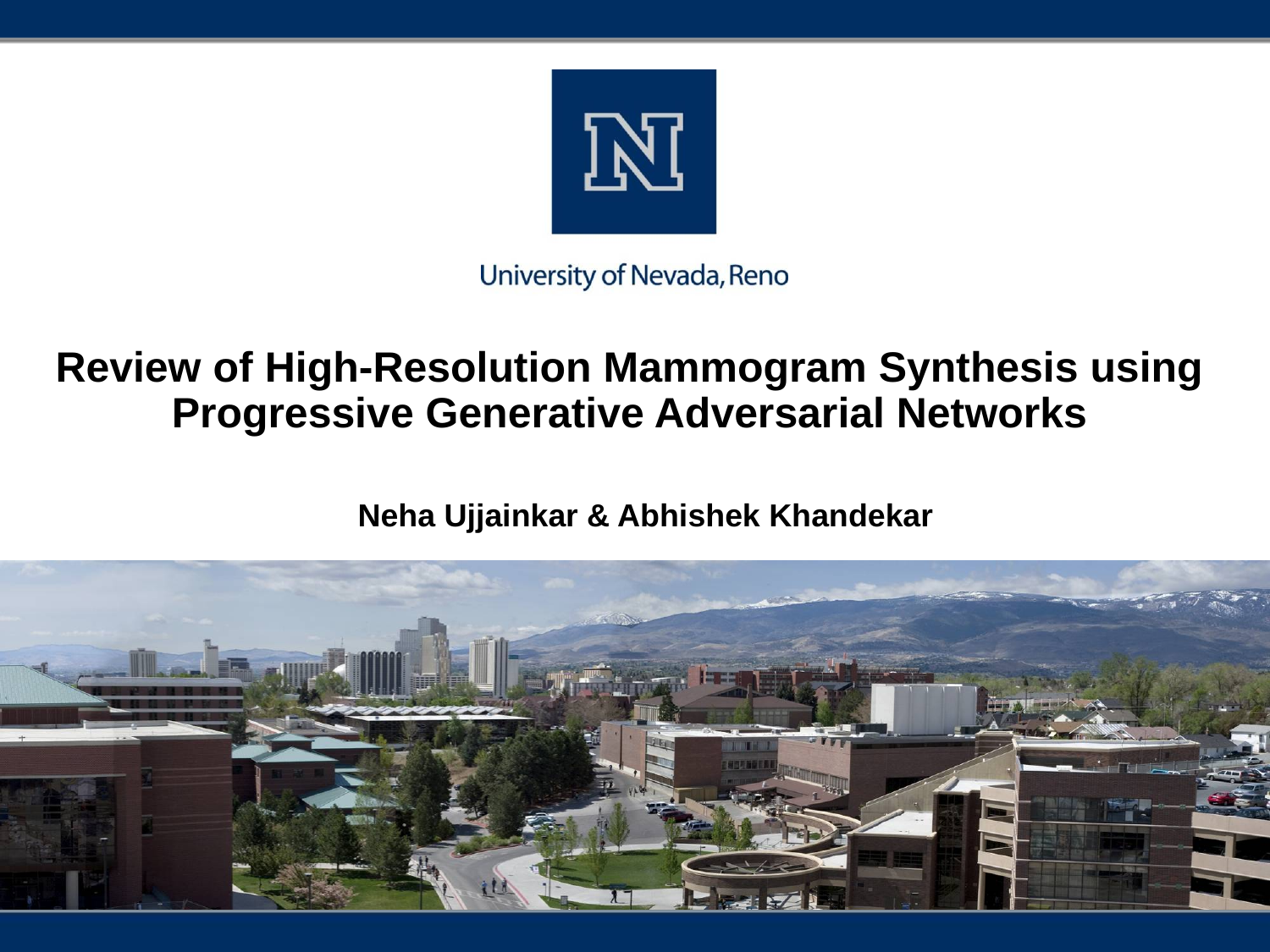

# Review of High-Resolution Mammogram Synthesis using Progressive Generative Adversarial Networks
Neha Ujjainkar & Abhishek Khandekar